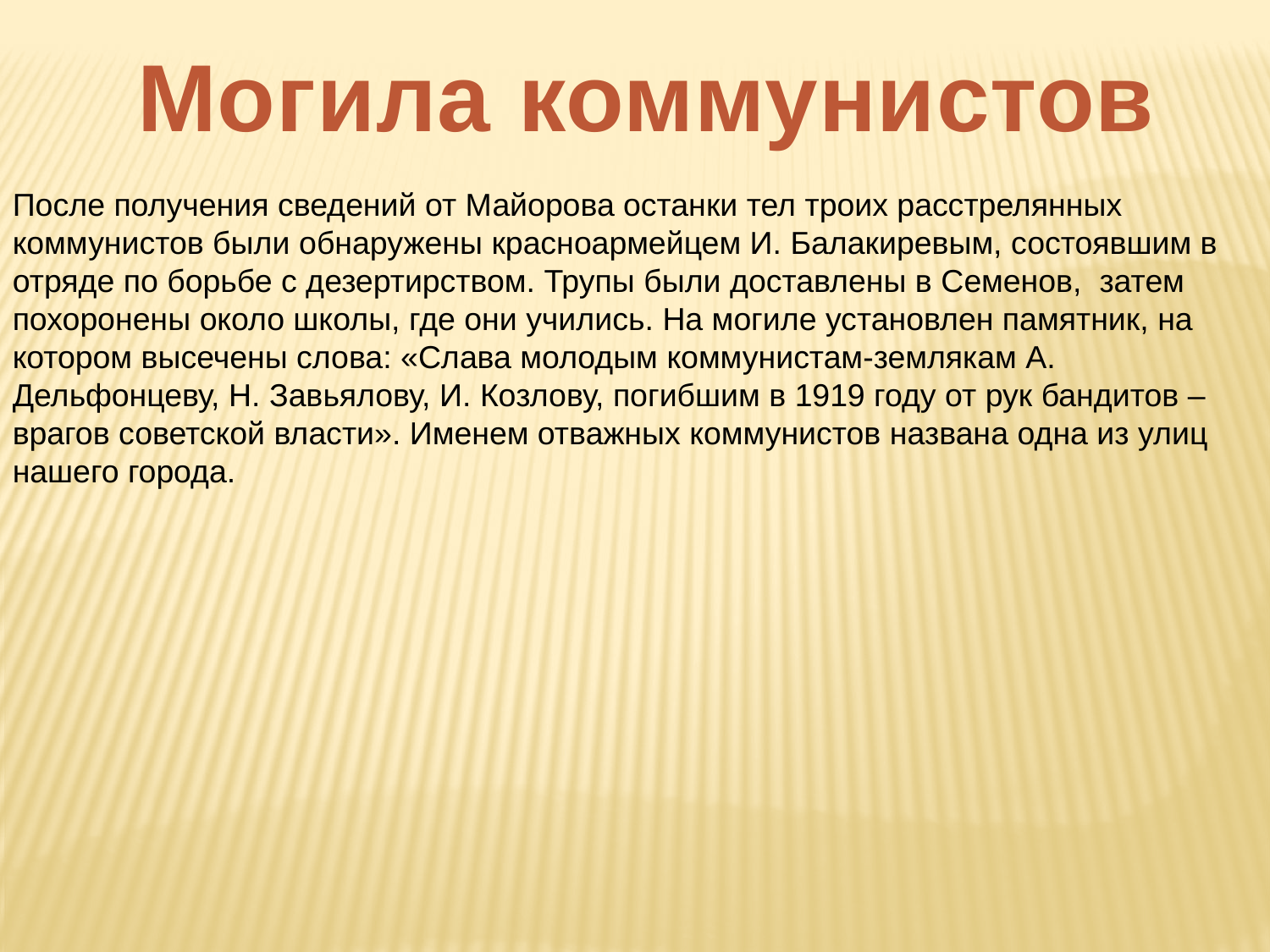

Могила коммунистов
После получения сведений от Майорова останки тел троих расстрелянных коммунистов были обнаружены красноармейцем И. Балакиревым, состоявшим в отряде по борьбе с дезертирством. Трупы были доставлены в Семенов,  затем похоронены около школы, где они учились. На могиле установлен памятник, на котором высечены слова: «Слава молодым коммунистам-землякам А. Дельфонцеву, Н. Завьялову, И. Козлову, погибшим в 1919 году от рук бандитов – врагов советской власти». Именем отважных коммунистов названа одна из улиц нашего города.